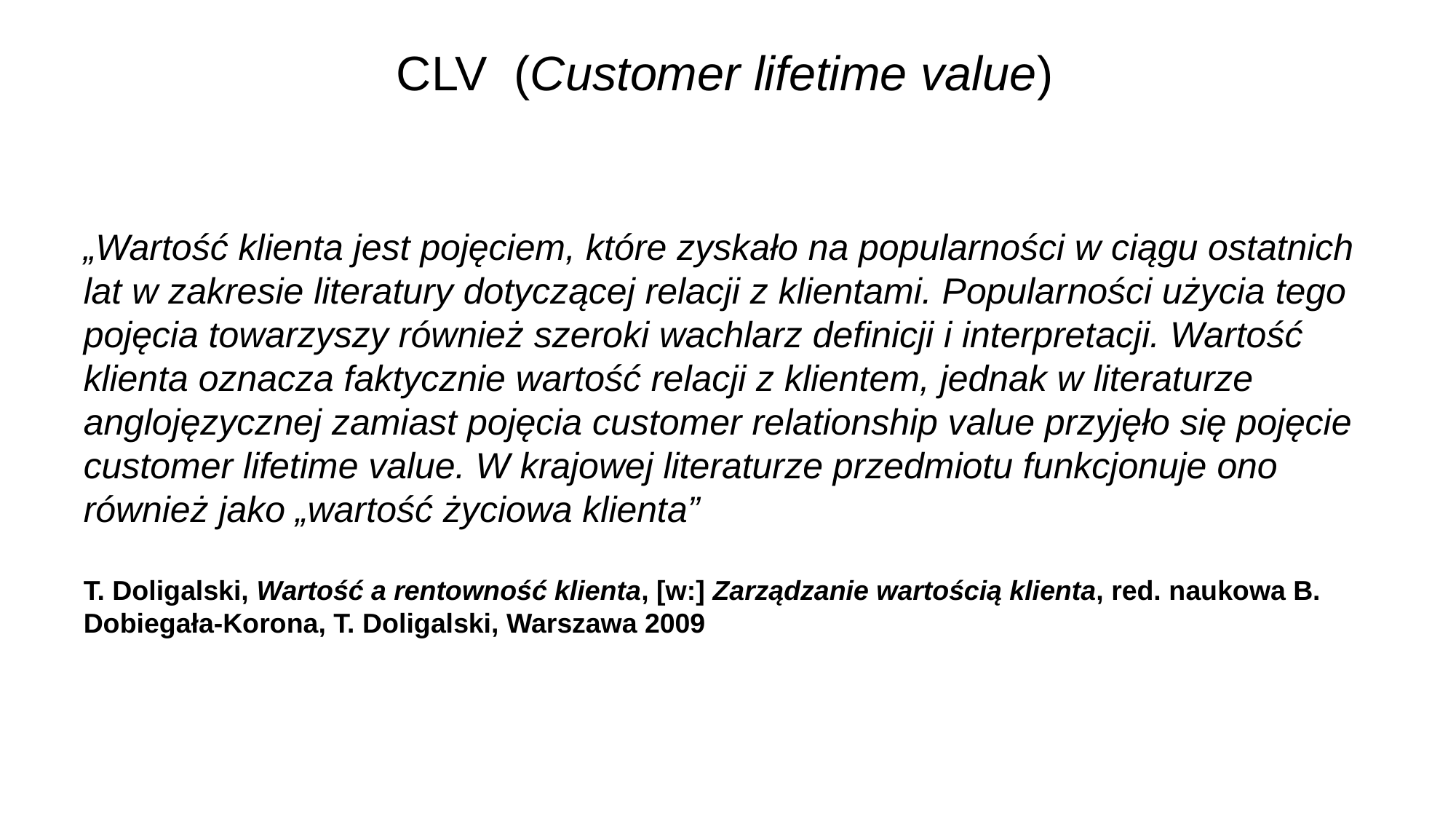

# CLV  (Customer lifetime value)
„Wartość klienta jest pojęciem, które zyskało na popularności w ciągu ostatnich lat w zakresie literatury dotyczącej relacji z klientami. Popularności użycia tego pojęcia towarzyszy również szeroki wachlarz definicji i interpretacji. Wartość klienta oznacza faktycznie wartość relacji z klientem, jednak w literaturze anglojęzycznej zamiast pojęcia customer relationship value przyjęło się pojęcie customer lifetime value. W krajowej literaturze przedmiotu funkcjonuje ono również jako „wartość życiowa klienta”

T. Doligalski, Wartość a rentowność klienta, [w:] Zarządzanie wartością klienta, red. naukowa B. Dobiegała-Korona, T. Doligalski, Warszawa 2009